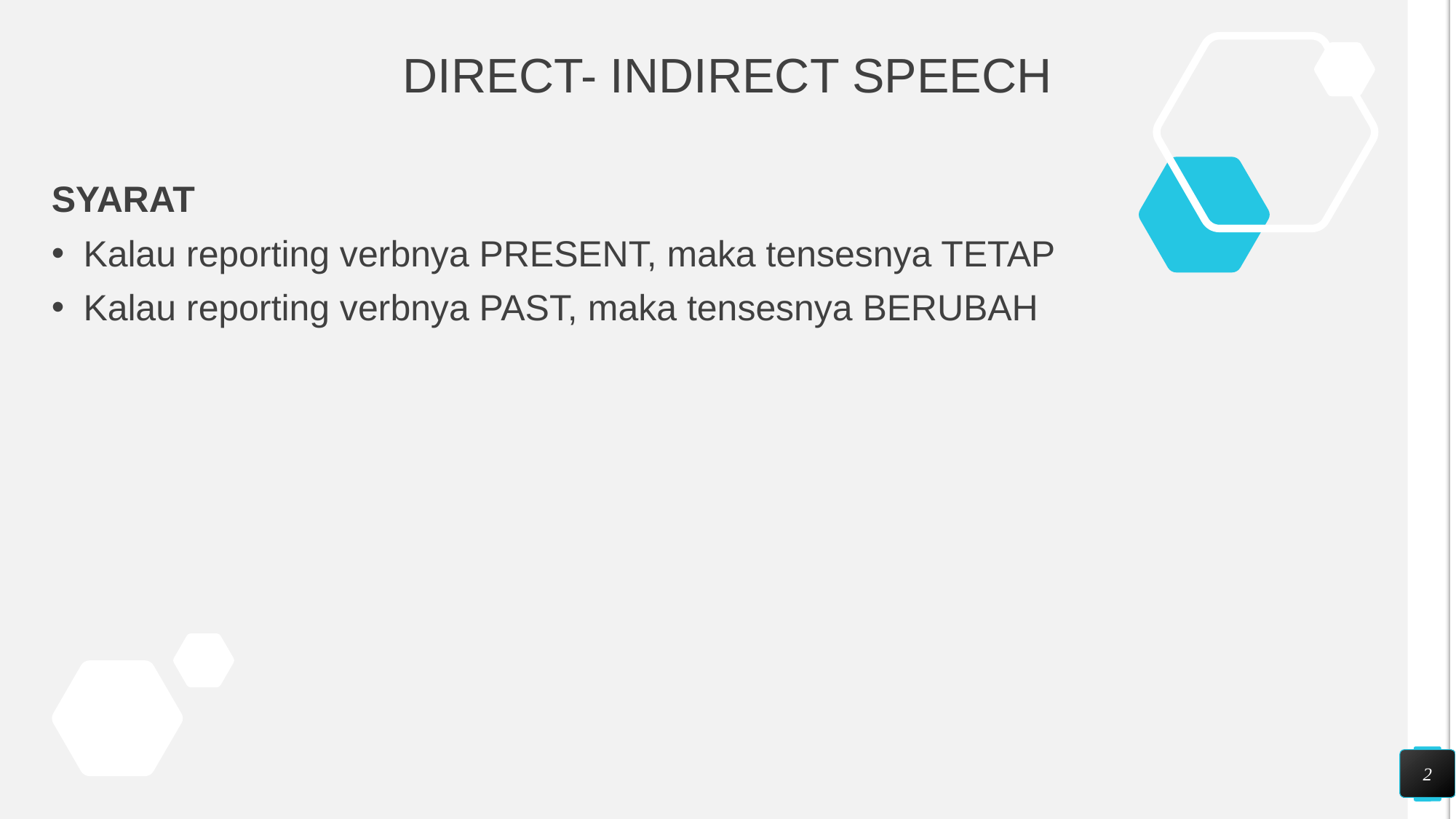

# DIRECT- INDIRECT SPEECH
SYARAT
Kalau reporting verbnya PRESENT, maka tensesnya TETAP
Kalau reporting verbnya PAST, maka tensesnya BERUBAH

2